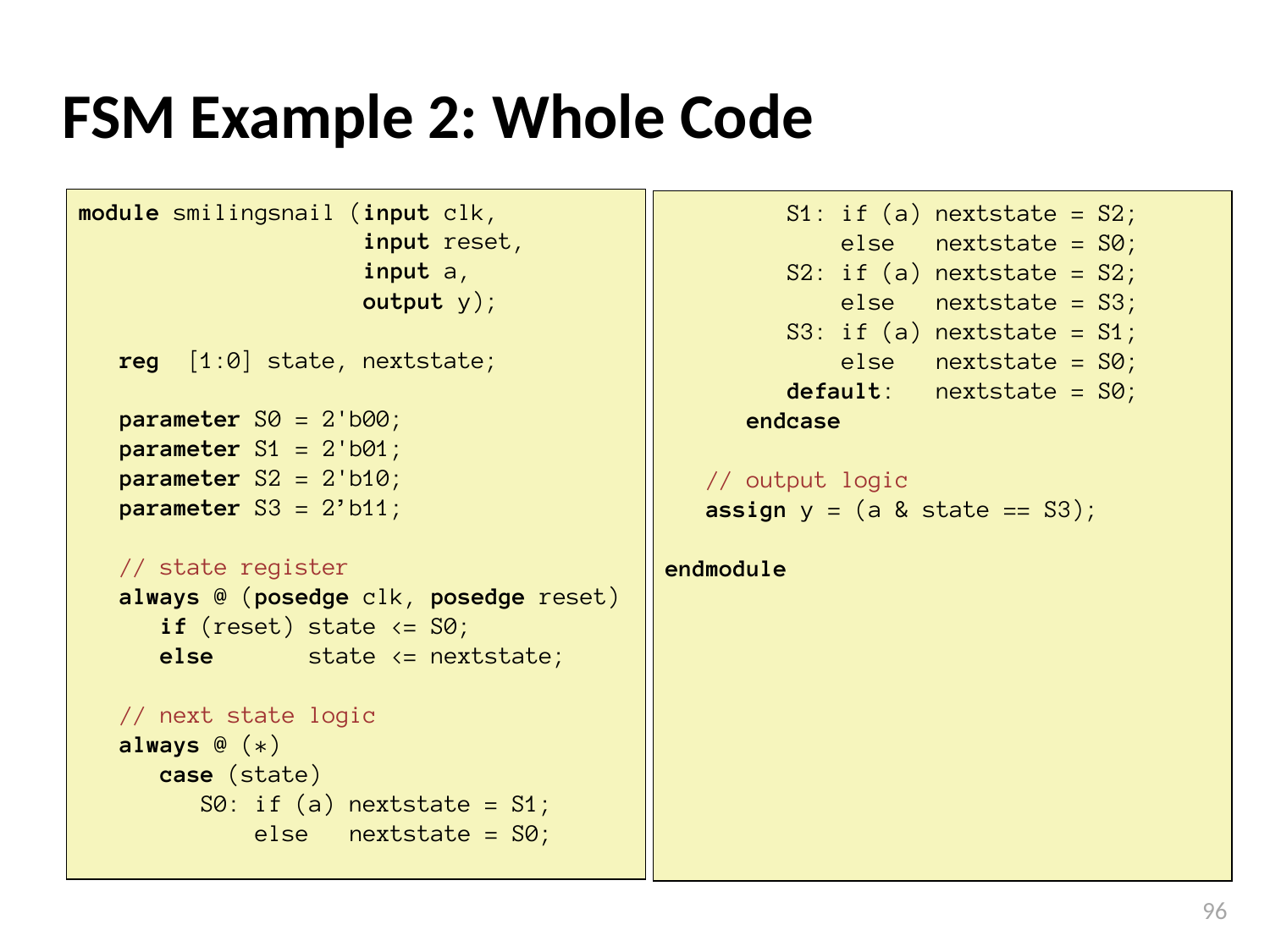

# FSM Example 2: Whole Code

module smilingsnail (input clk,
                     input reset,
                     input a,
                     output y);

   reg  [1:0] state, nextstate;

   parameter S0 = 2'b00;
   parameter S1 = 2'b01;
   parameter S2 = 2'b10;
   parameter S3 = 2’b11;

   // state register
   always @ (posedge clk, posedge reset)
      if (reset) state <= S0;
      else       state <= nextstate;

   // next state logic
   always @ (*)
      case (state)
         S0: if (a) nextstate = S1;
             else   nextstate = S0;

         S1: if (a) nextstate = S2;
             else   nextstate = S0;
         S2: if (a) nextstate = S2;
             else   nextstate = S3;
         S3: if (a) nextstate = S1;
             else   nextstate = S0;
         default:   nextstate = S0;
      endcase

   // output logic
   assign y = (a & state == S3);

endmodule